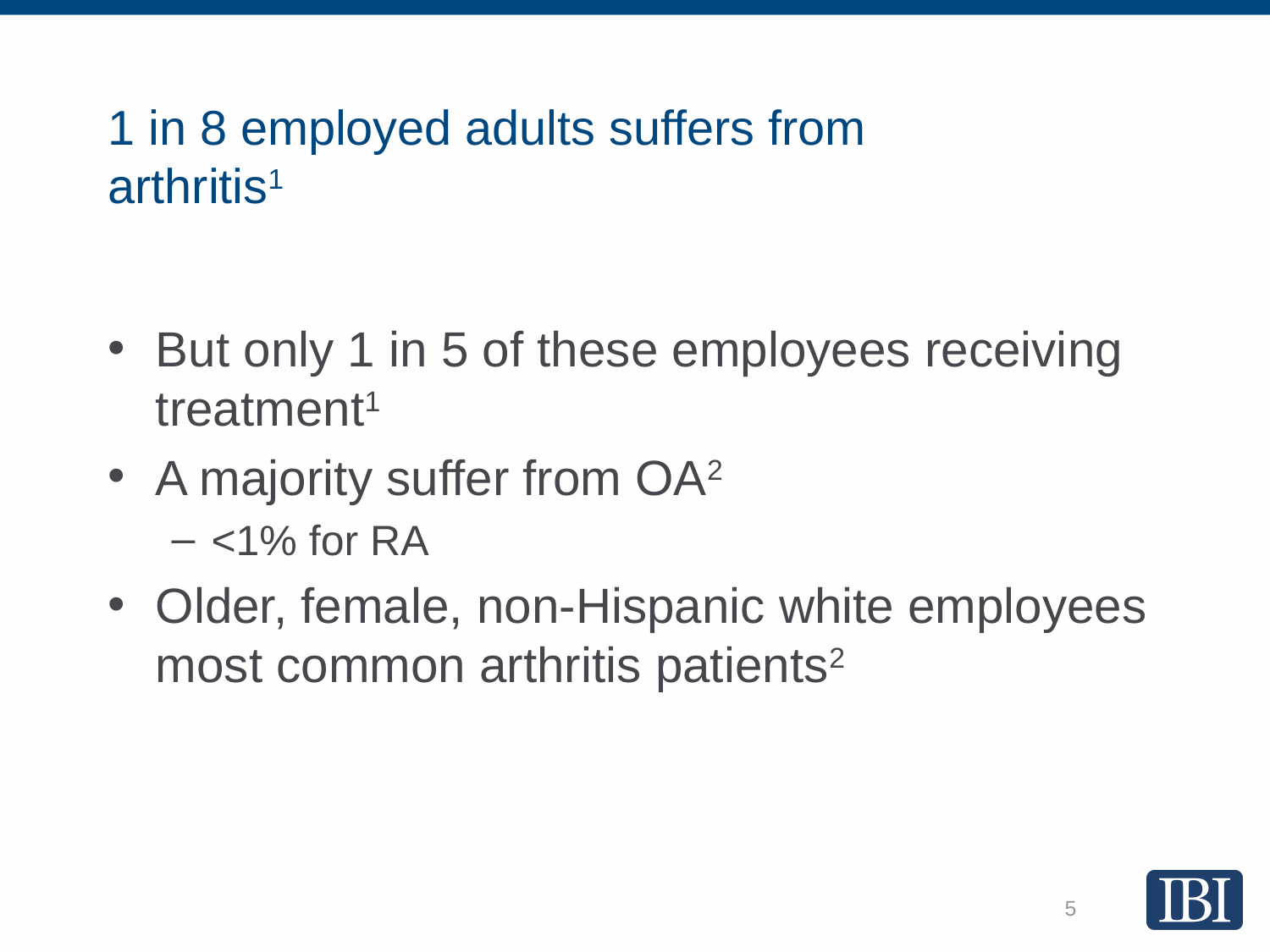

# 1 in 8 employed adults suffers from arthritis1
But only 1 in 5 of these employees receiving treatment1
A majority suffer from OA2
<1% for RA
Older, female, non-Hispanic white employees most common arthritis patients2